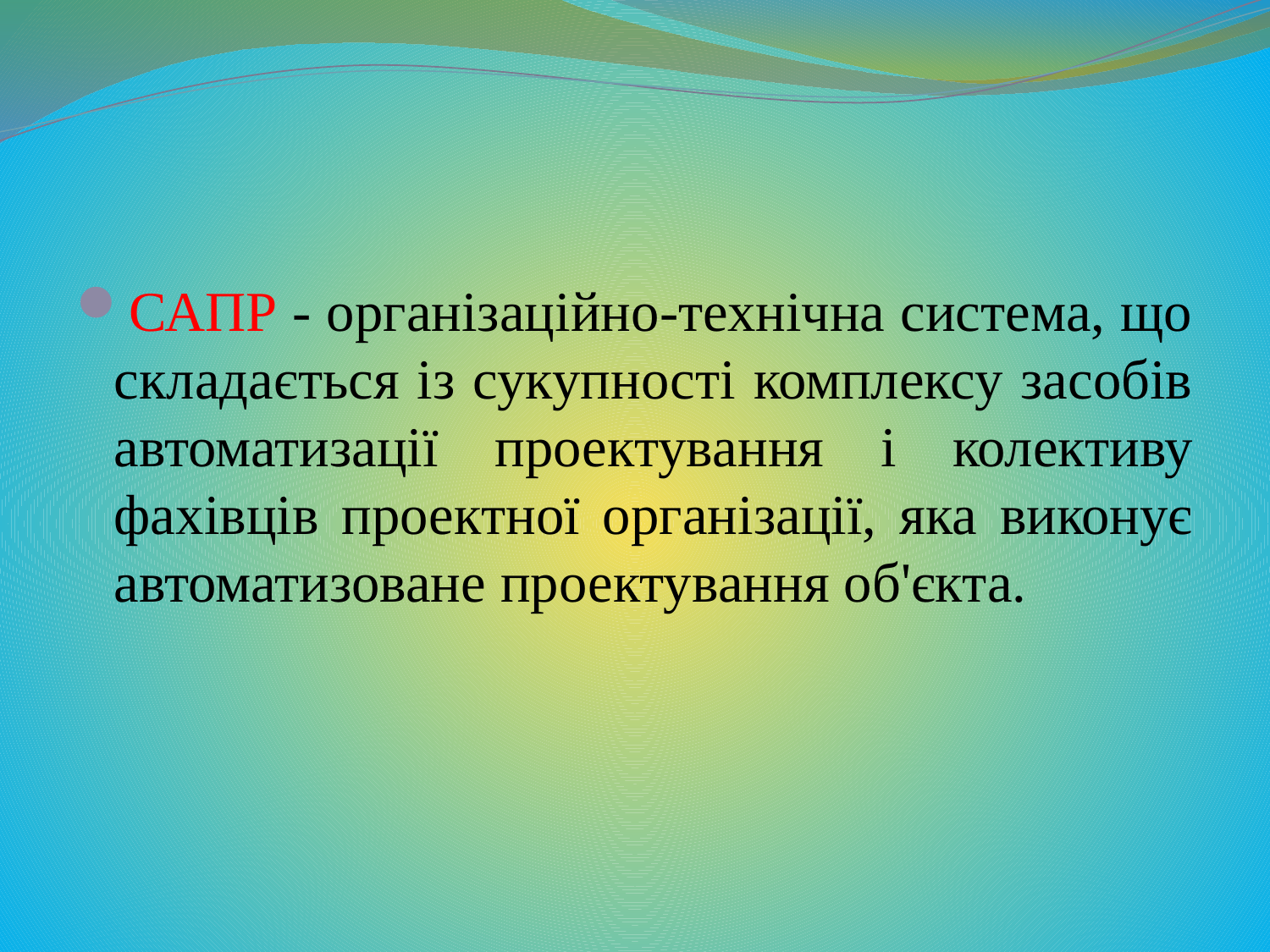

САПР - організаційно-технічна система, що складається із сукупності комплексу засобів автоматизації проектування і колективу фахівців проектної організації, яка виконує автоматизоване проектування об'єкта.